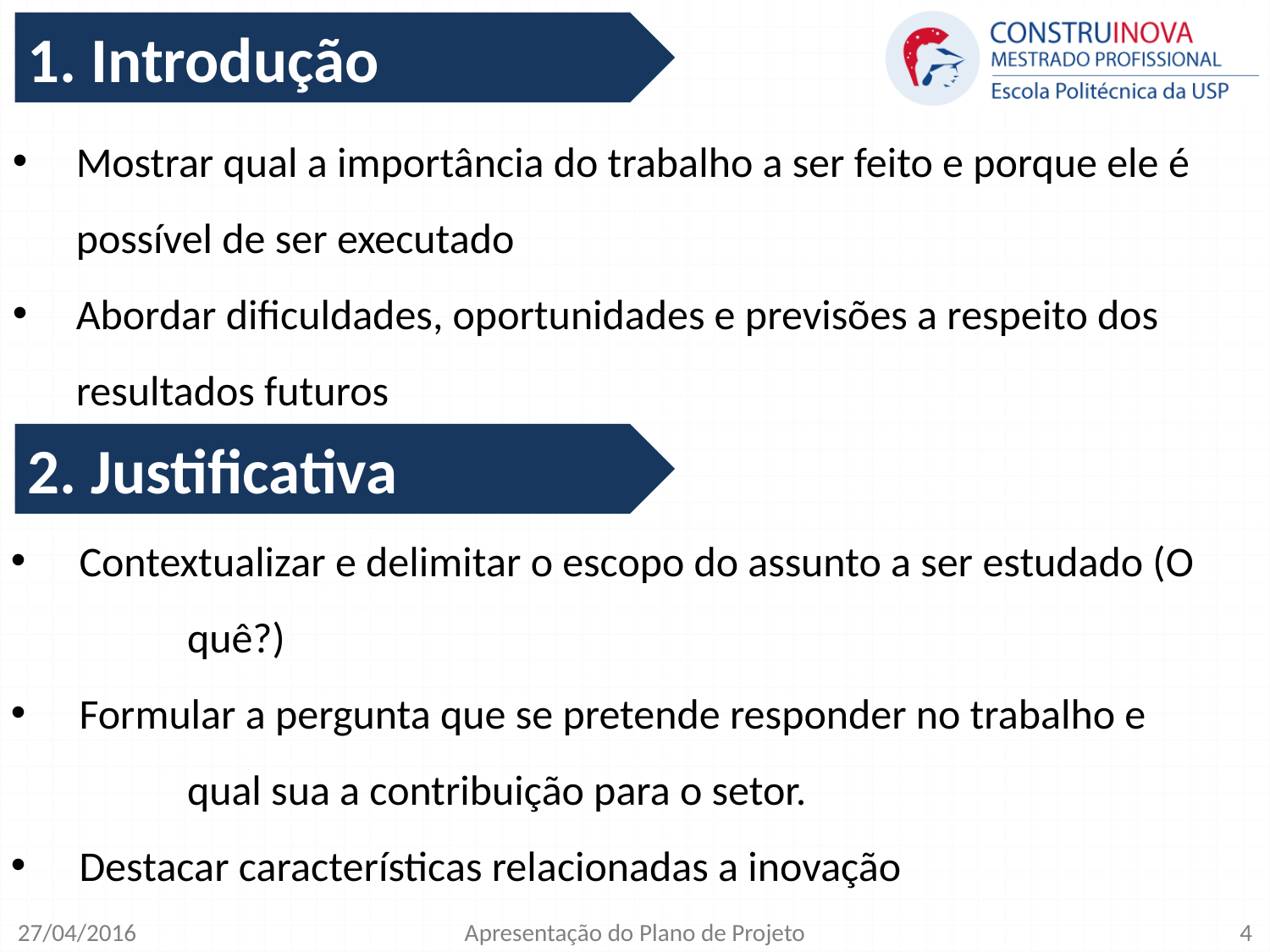

1. Introdução
Mostrar qual a importância do trabalho a ser feito e porque ele é possível de ser executado
Abordar dificuldades, oportunidades e previsões a respeito dos resultados futuros

2. Justificativa
   Contextualizar e delimitar o escopo do assunto a ser estudado (O    	 quê?)
   Formular a pergunta que se pretende responder no trabalho e     	 qual sua a contribuição para o setor.
   Destacar características relacionadas a inovação

27/04/2016
Apresentação do Plano de Projeto
4